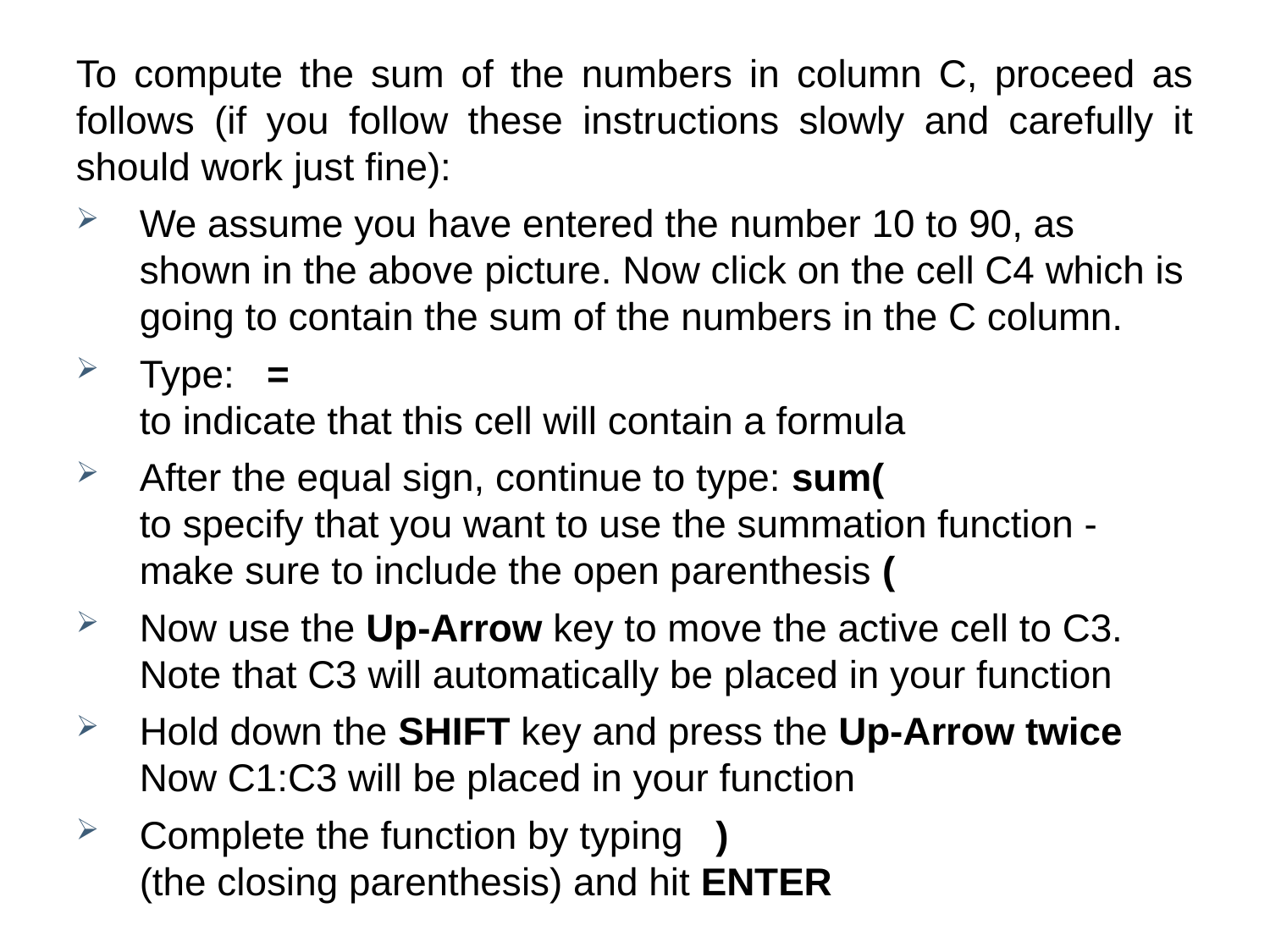

To compute the sum of the numbers in column C, proceed as follows (if you follow these instructions slowly and carefully it should work just fine):
We assume you have entered the number 10 to 90, as shown in the above picture. Now click on the cell C4 which is going to contain the sum of the numbers in the C column.
Type:   = 
to indicate that this cell will contain a formula
After the equal sign, continue to type: sum( 
to specify that you want to use the summation function - make sure to include the open parenthesis (
Now use the Up-Arrow key to move the active cell to C3. Note that C3 will automatically be placed in your function
Hold down the SHIFT key and press the Up-Arrow twice 
Now C1:C3 will be placed in your function
Complete the function by typing   ) 
(the closing parenthesis) and hit ENTER